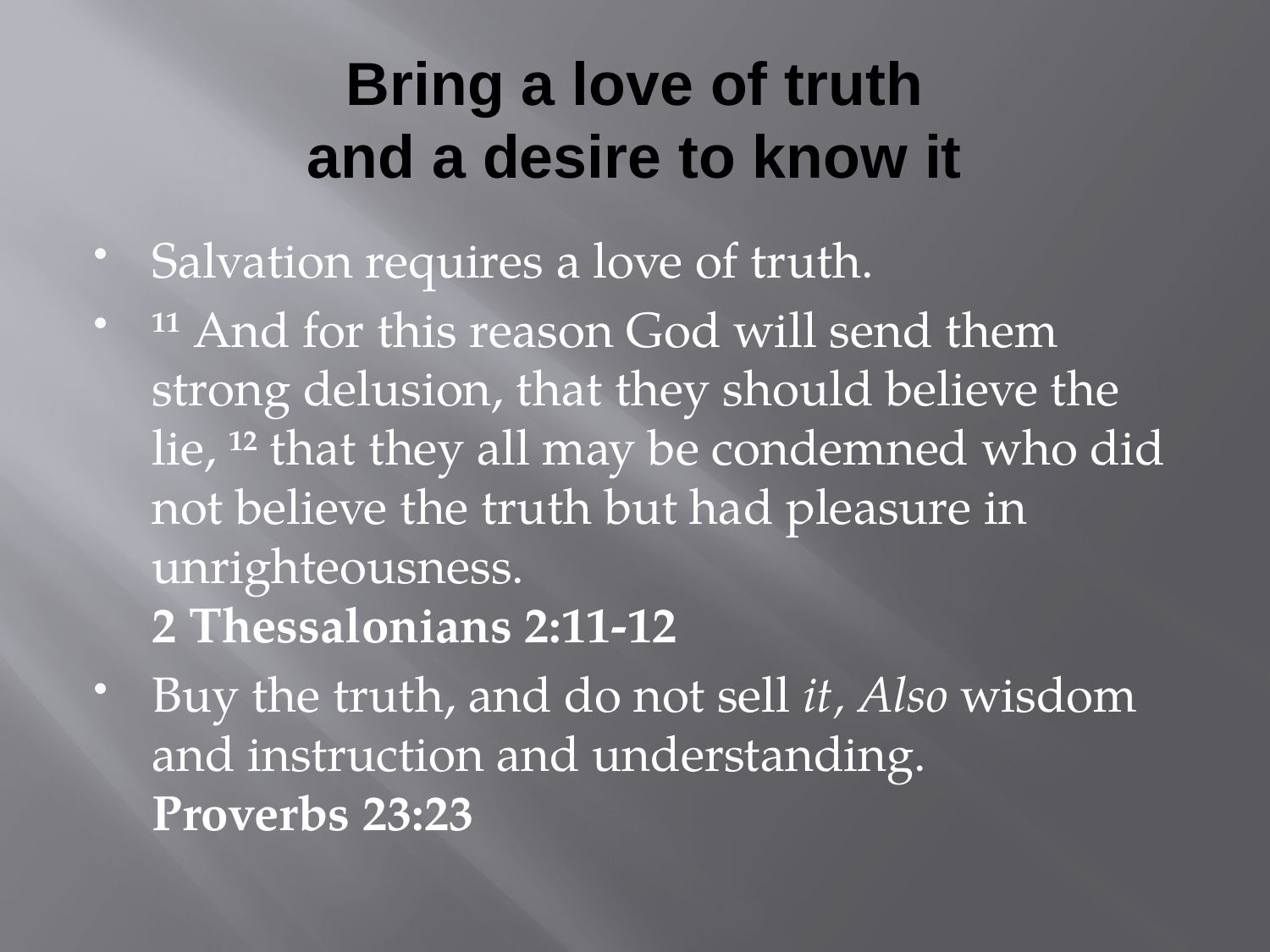

# Bring a love of truth and a desire to know it
Salvation requires a love of truth.
11 And for this reason God will send them strong delusion, that they should believe the lie, 12 that they all may be condemned who did not believe the truth but had pleasure in unrighteousness.
2 Thessalonians 2:11-12
Buy the truth, and do not sell it, Also wisdom and instruction and understanding.
Proverbs 23:23